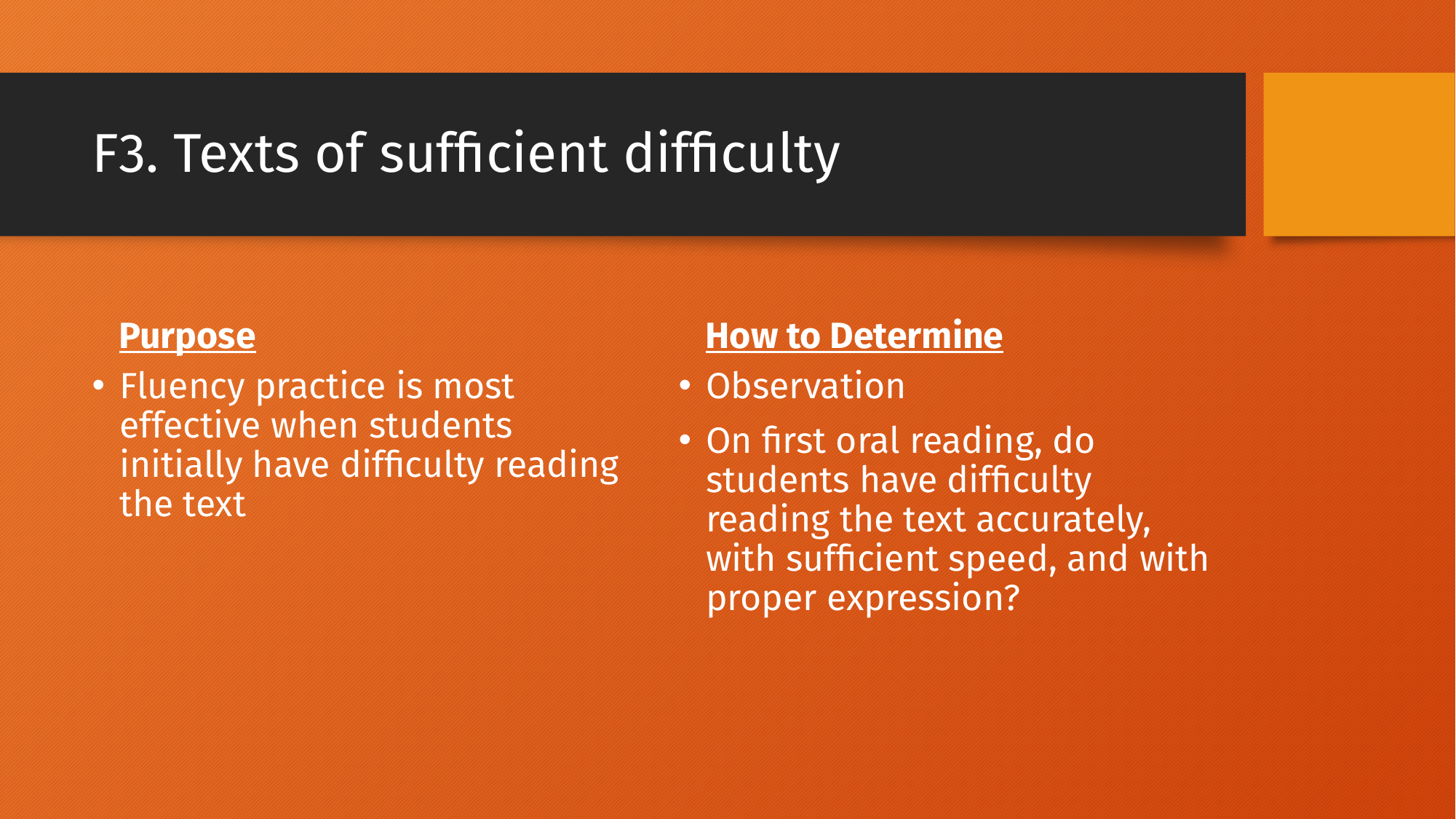

# F3. Texts of sufficient difficulty
Purpose
How to Determine
Fluency practice is most effective when students initially have difficulty reading the text

Observation
On first oral reading, do students have difficulty reading the text accurately, with sufficient speed, and with proper expression?